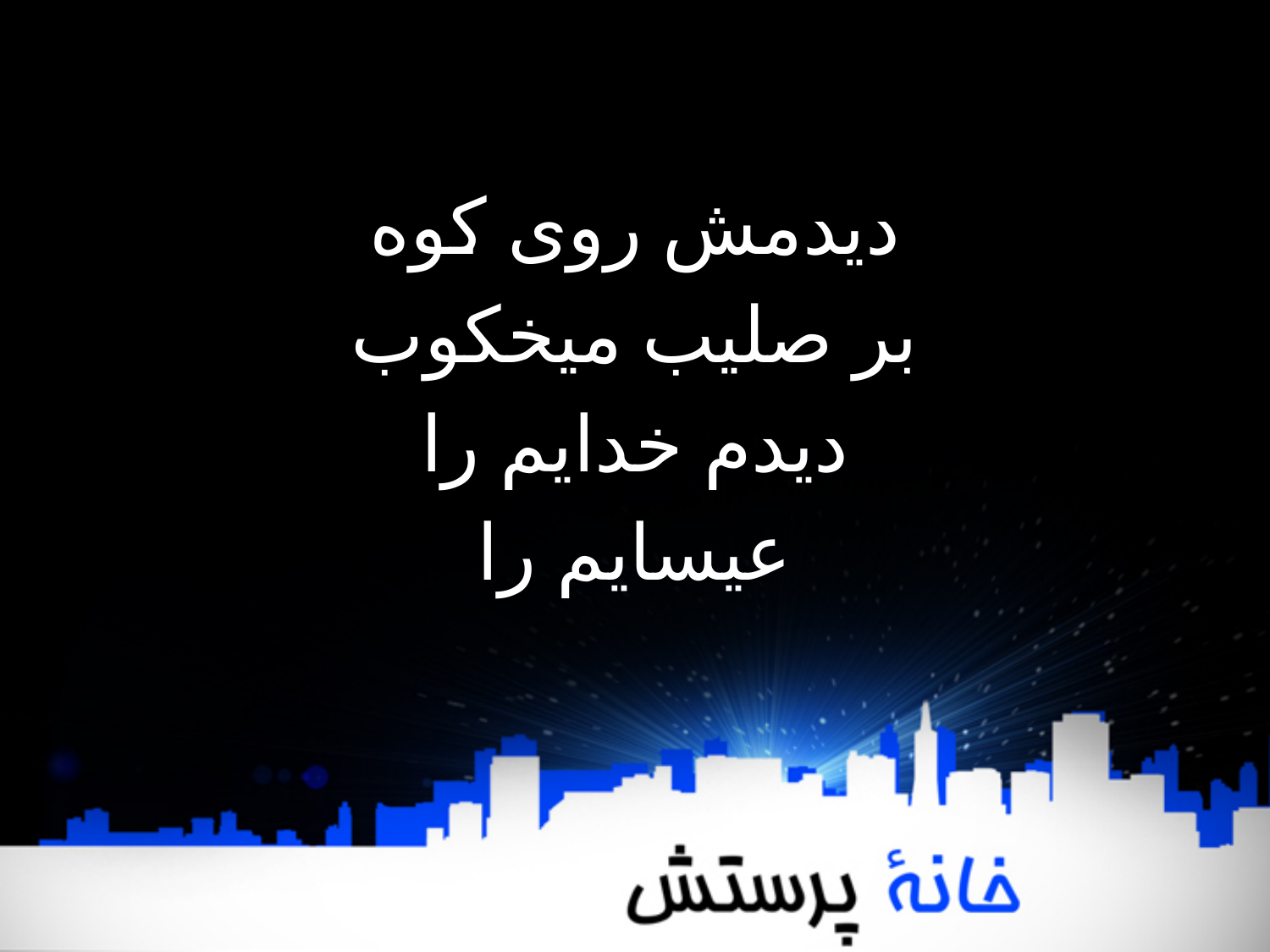

دیدمش روی کوه
بر صلیب میخکوب
دیدم خدایم را
عیسایم را